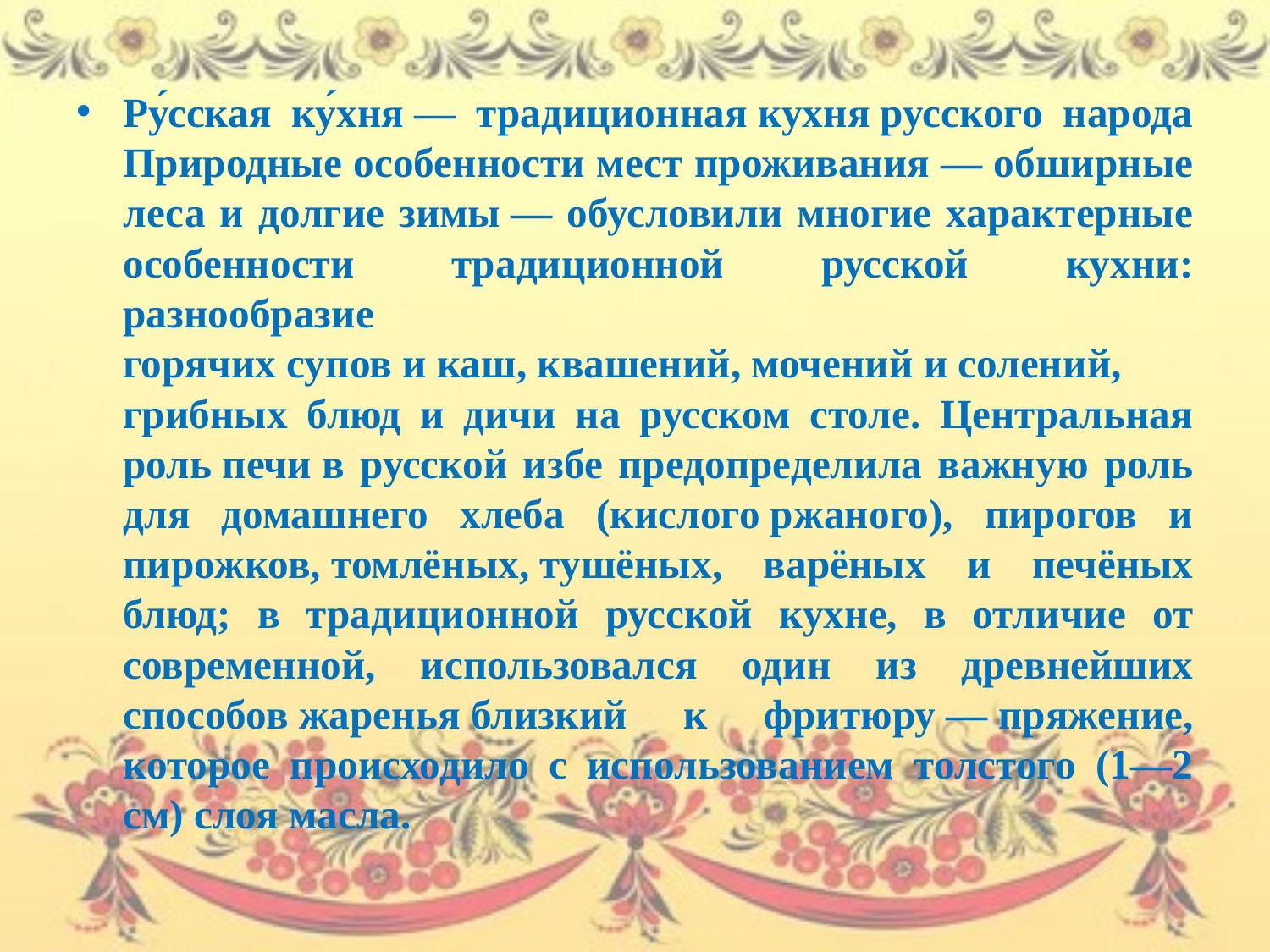

#
Ру́сская ку́хня — традиционная кухня русского народа Природные особенности мест проживания — обширные леса и долгие зимы — обусловили многие характерные особенности традиционной русской кухни: разнообразие горячих супов и каш, квашений, мочений и солений, грибных блюд и дичи на русском столе. Центральная роль печи в русской избе предопределила важную роль для домашнего хлеба (кислого ржаного), пирогов и пирожков, томлёных, тушёных, варёных и печёных блюд; в традиционной русской кухне, в отличие от современной, использовался один из древнейших способов жаренья близкий к фритюру — пряжение, которое происходило с использованием толстого (1—2 см) слоя масла.